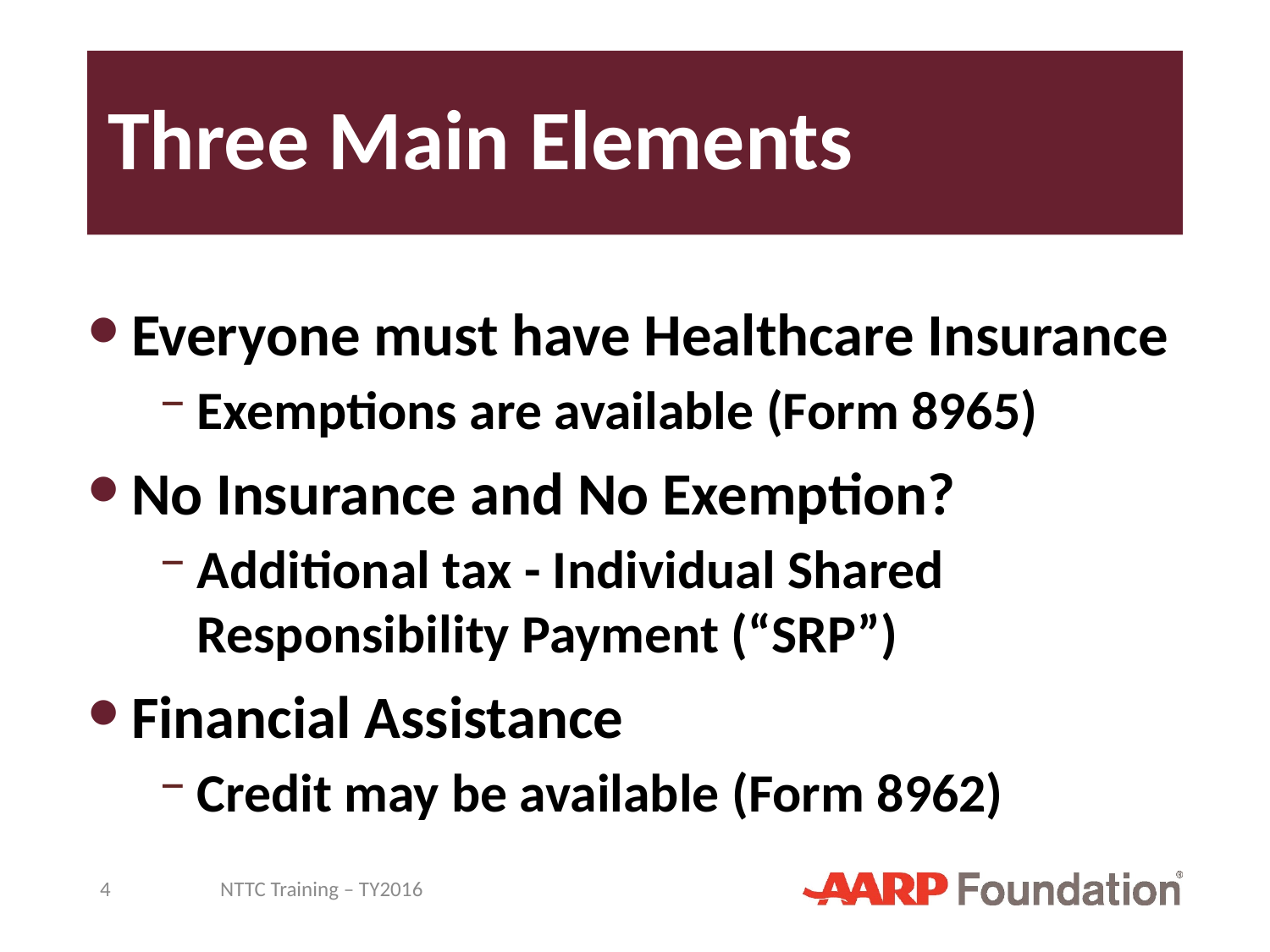

# Three Main Elements
Everyone must have Healthcare Insurance
Exemptions are available (Form 8965)
No Insurance and No Exemption?
Additional tax - Individual Shared Responsibility Payment (“SRP”)
Financial Assistance
Credit may be available (Form 8962)
4
NTTC Training – TY2016